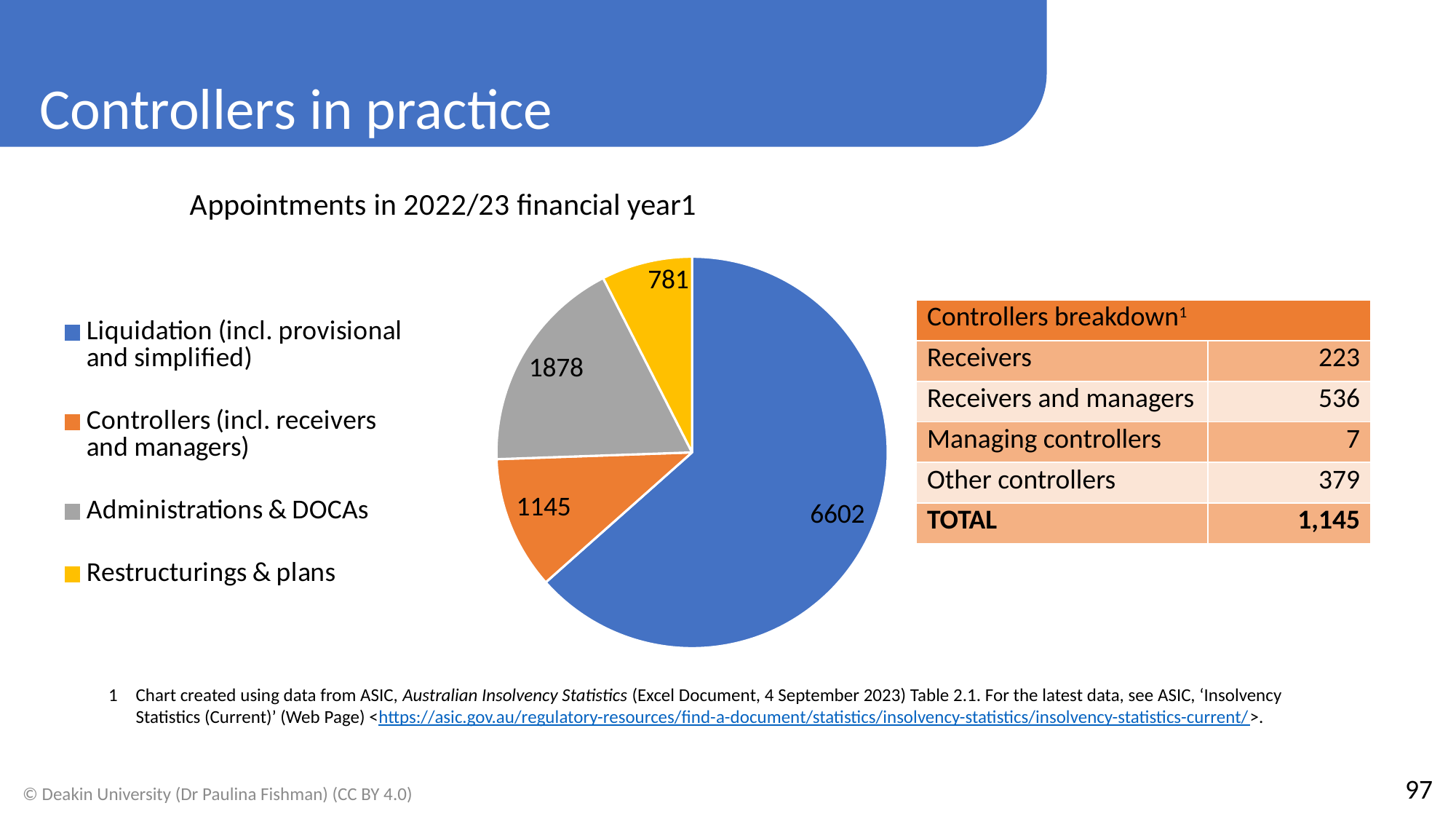

Controllers in practice

### Chart: Appointments in 2022/23 financial year1

| Category | Appointments in 2022-2023 financial year1 |
|---|---|
| Liquidation (incl. provisional and simplified) | 6602.0 |
| Controllers (incl. receivers and managers) | 1145.0 |
| Administrations & DOCAs | 1878.0 |
| Restructurings & plans | 781.0 |
| Controllers breakdown1 |  |
| --- | --- |
| Receivers | 223 |
| Receivers and managers | 536 |
| Managing controllers | 7 |
| Other controllers | 379 |
| TOTAL | 1,145 |
Chart created using data from ASIC, Australian Insolvency Statistics (Excel Document, 4 September 2023) Table 2.1. For the latest data, see ASIC, ‘Insolvency Statistics (Current)’ (Web Page) <https://asic.gov.au/regulatory-resources/find-a-document/statistics/insolvency-statistics/insolvency-statistics-current/>.
97
© Deakin University (Dr Paulina Fishman) (CC BY 4.0)